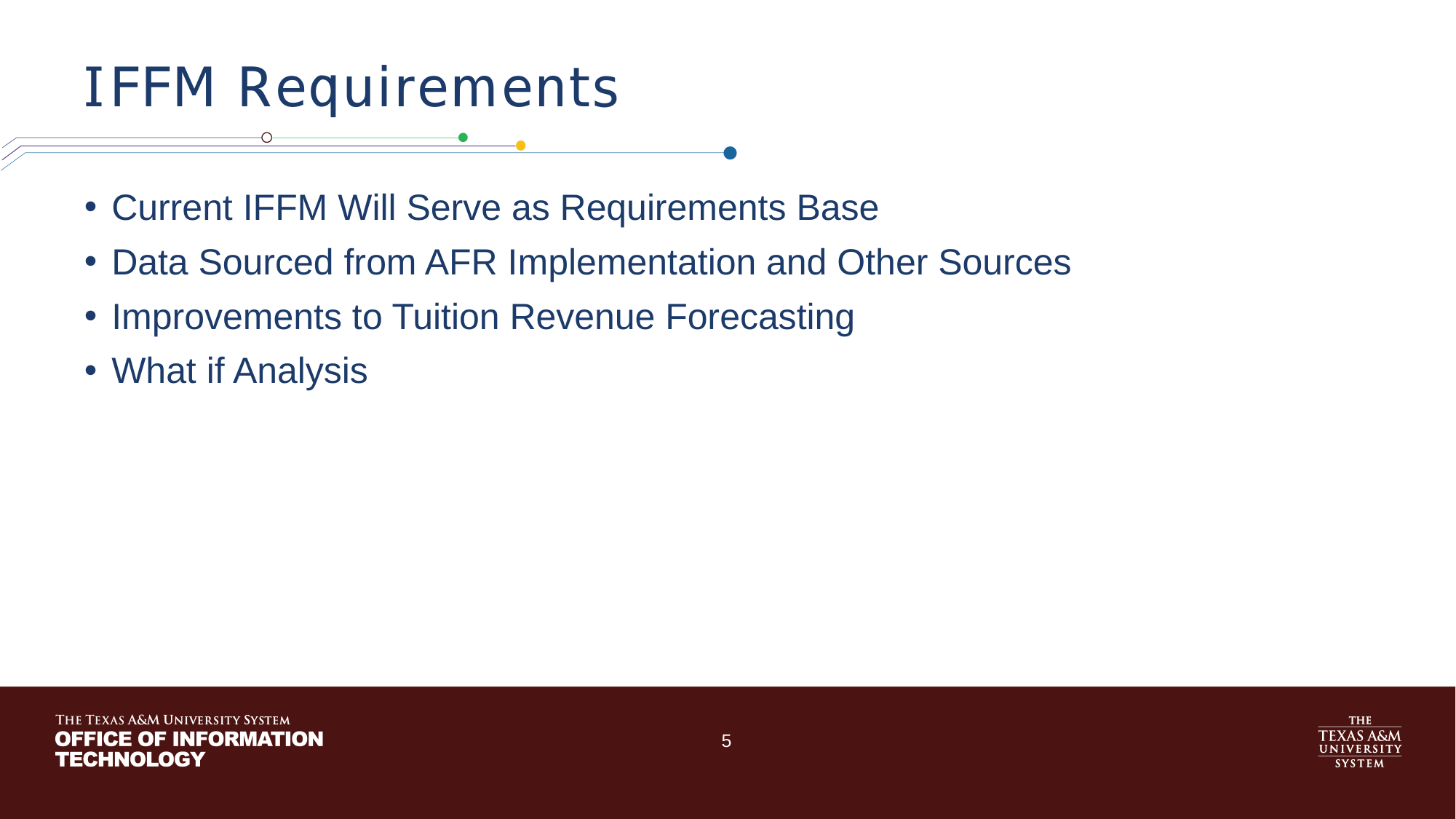

# IFFM Requirements
Current IFFM Will Serve as Requirements Base
Data Sourced from AFR Implementation and Other Sources
Improvements to Tuition Revenue Forecasting
What if Analysis

5